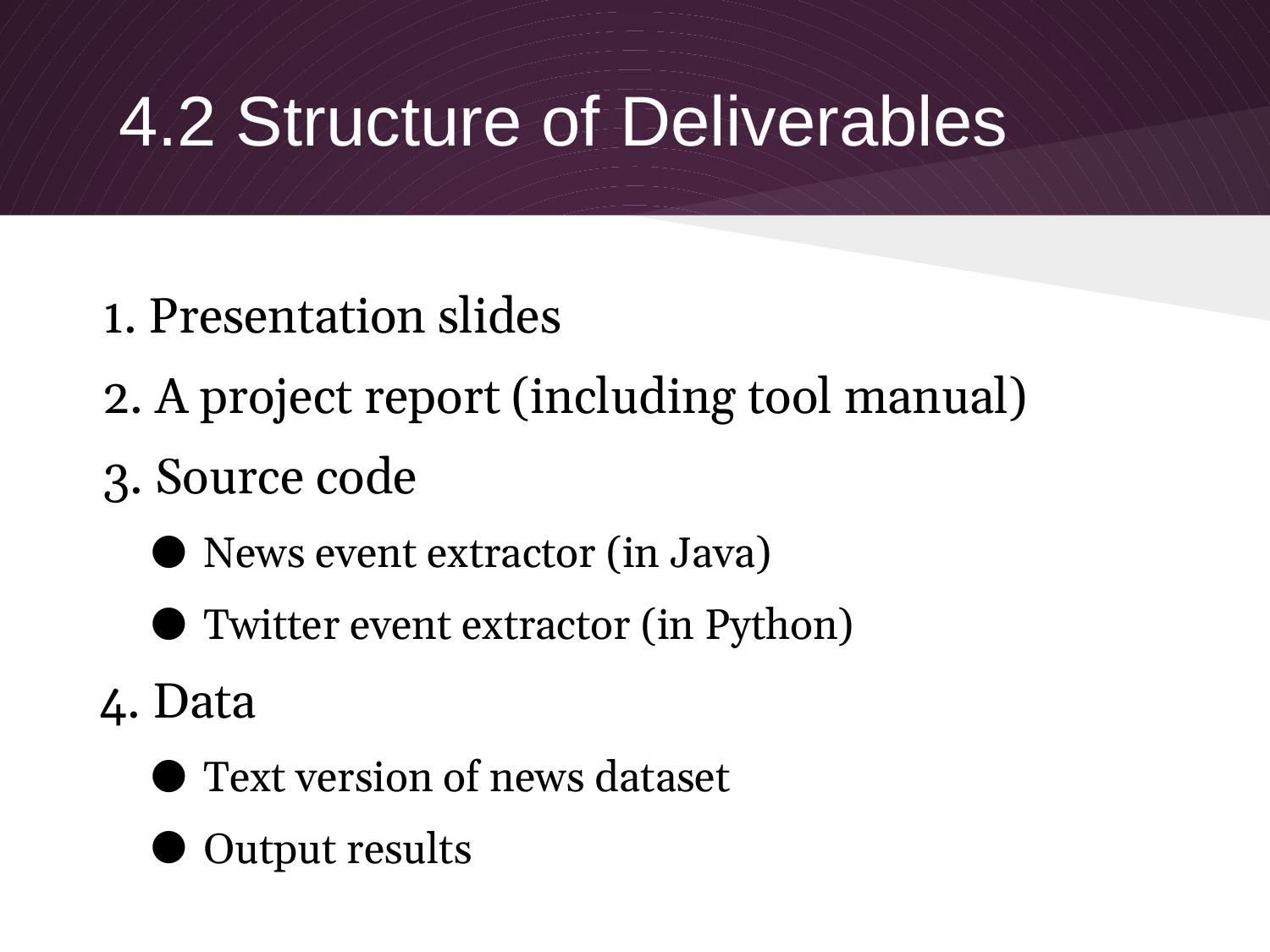

# 4.2 Structure of Deliverables
1. Presentation slides
2. A project report (including tool manual)
3. Source code
News event extractor (in Java)
Twitter event extractor (in Python)
  4. Data
Text version of news dataset
Output results